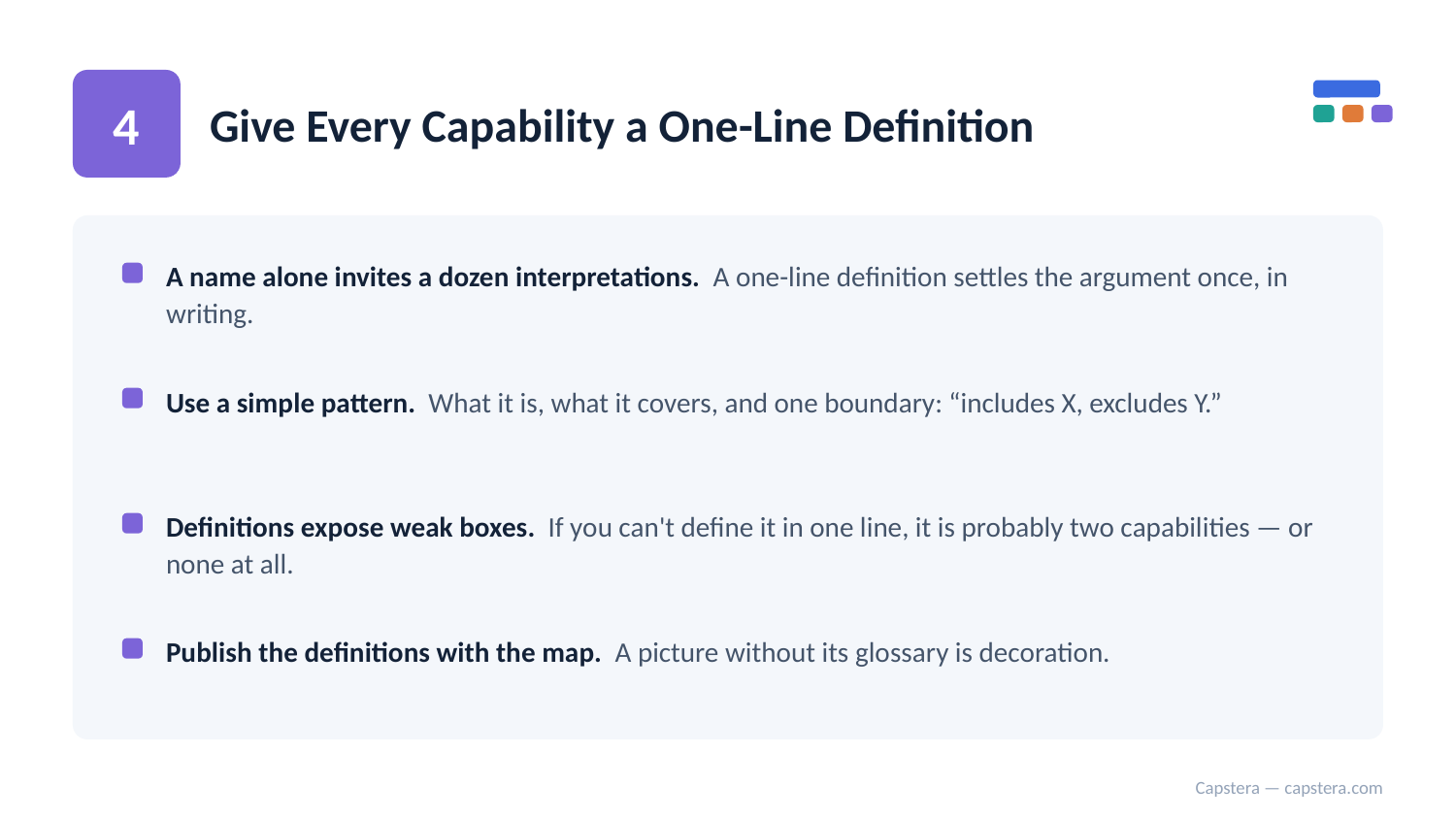

4
Give Every Capability a One-Line Definition

A name alone invites a dozen interpretations.  A one-line definition settles the argument once, in writing.

Use a simple pattern.  What it is, what it covers, and one boundary: “includes X, excludes Y.”

Definitions expose weak boxes.  If you can't define it in one line, it is probably two capabilities — or none at all.

Publish the definitions with the map.  A picture without its glossary is decoration.

Capstera — capstera.com